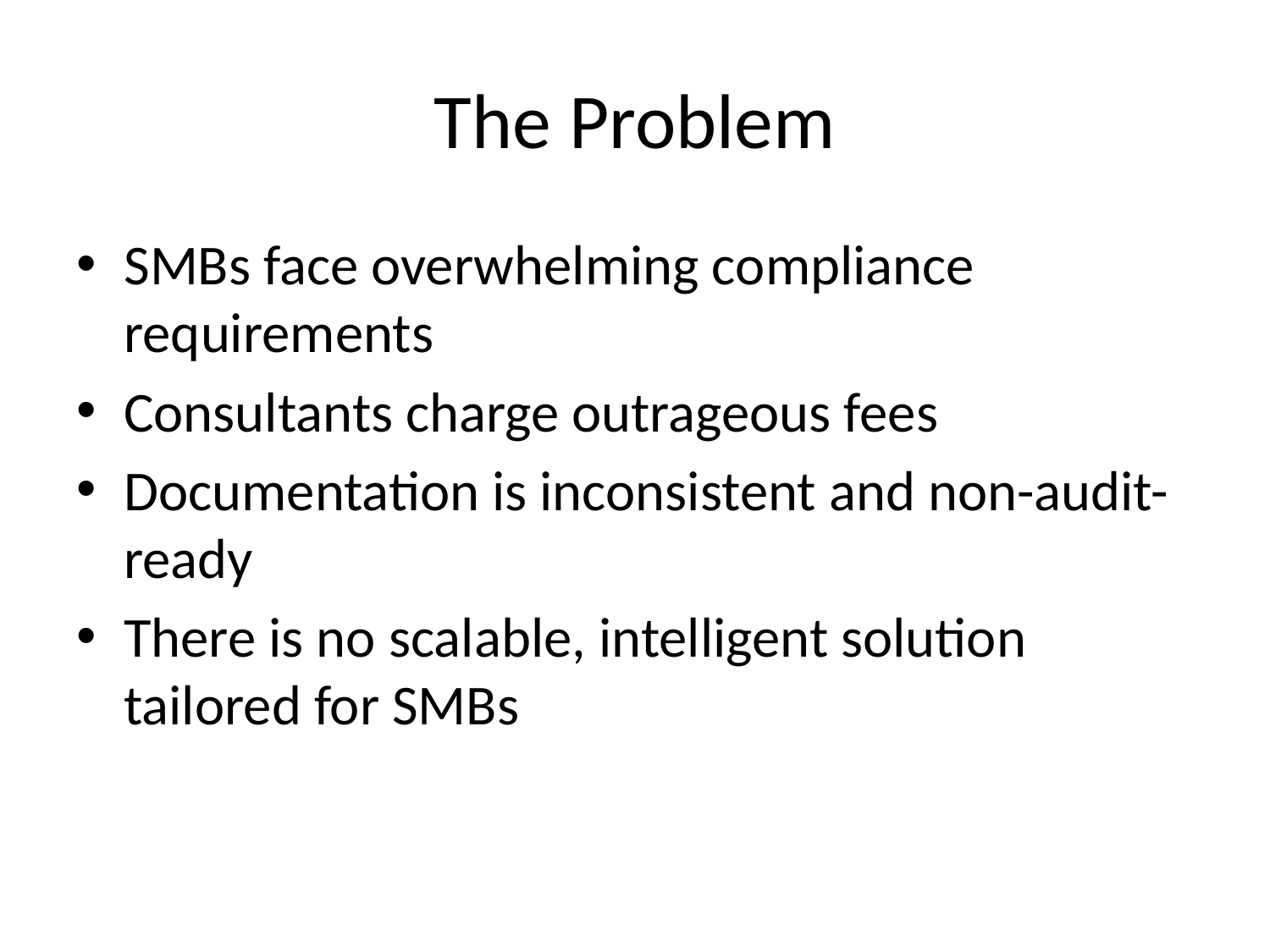

# The Problem
SMBs face overwhelming compliance requirements
Consultants charge outrageous fees
Documentation is inconsistent and non-audit-ready
There is no scalable, intelligent solution tailored for SMBs